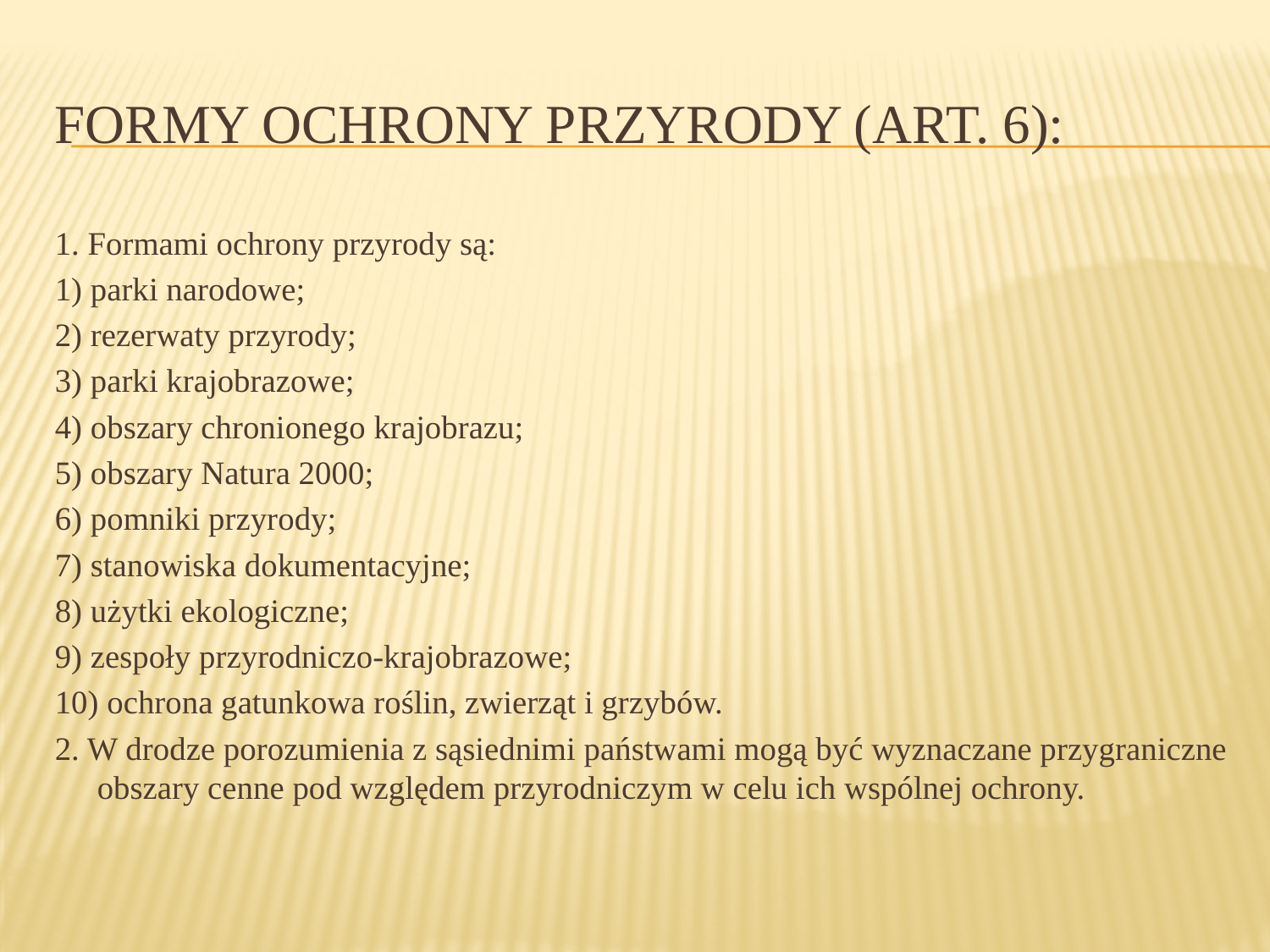

# Formy ochrony przyrody (art. 6):
1. Formami ochrony przyrody są:
1) parki narodowe;
2) rezerwaty przyrody;
3) parki krajobrazowe;
4) obszary chronionego krajobrazu;
5) obszary Natura 2000;
6) pomniki przyrody;
7) stanowiska dokumentacyjne;
8) użytki ekologiczne;
9) zespoły przyrodniczo-krajobrazowe;
10) ochrona gatunkowa roślin, zwierząt i grzybów.
2. W drodze porozumienia z sąsiednimi państwami mogą być wyznaczane przygraniczne obszary cenne pod względem przyrodniczym w celu ich wspólnej ochrony.